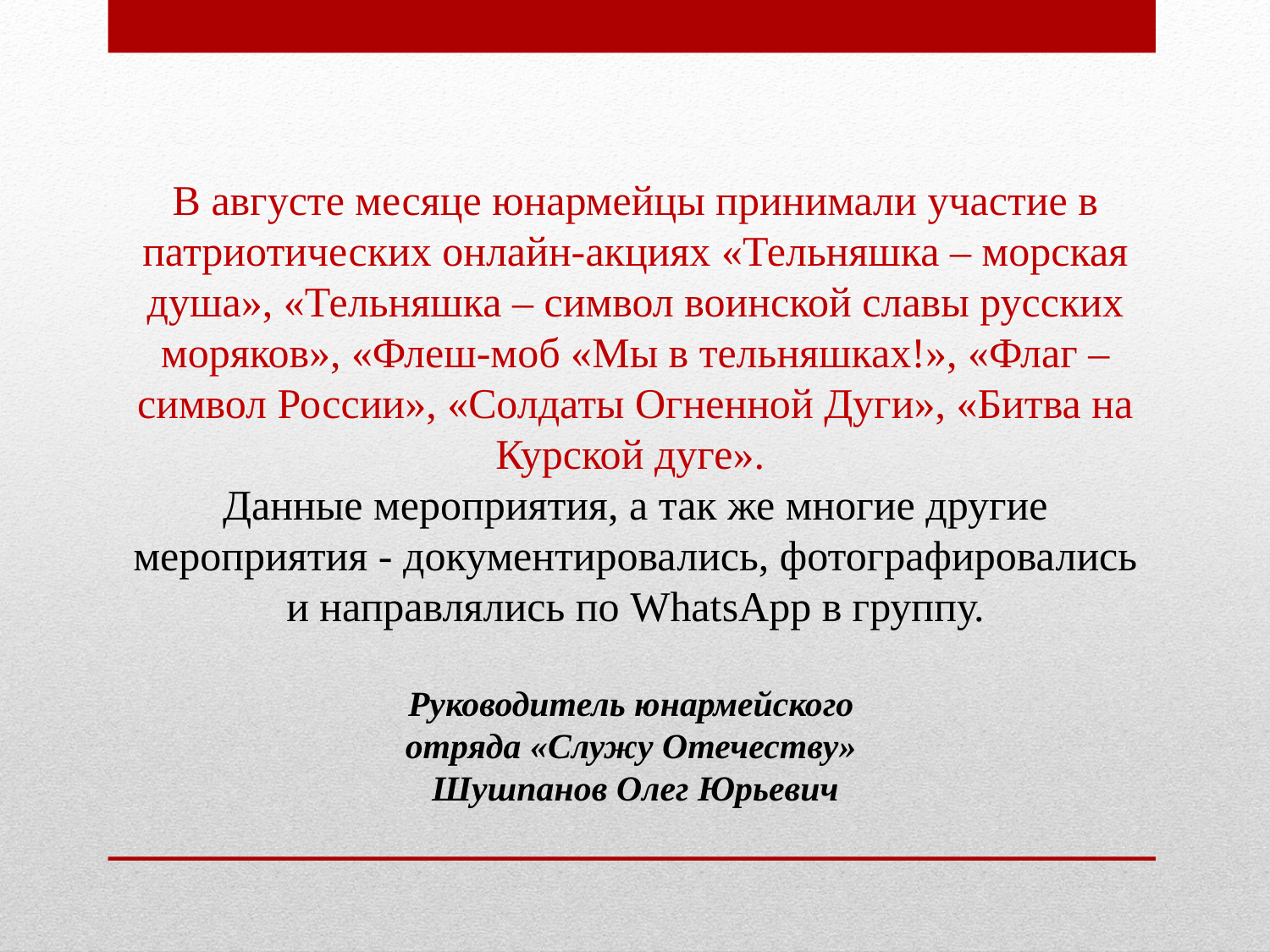

# В августе месяце юнармейцы принимали участие в патриотических онлайн-акциях «Тельняшка – морская душа», «Тельняшка – символ воинской славы русских моряков», «Флеш-моб «Мы в тельняшках!», «Флаг – символ России», «Солдаты Огненной Дуги», «Битва на Курской дуге». Данные мероприятия, а так же многие другие мероприятия - документировались, фотографировались и направлялись по WhatsApp в группу. Руководитель юнармейского отряда «Служу Отечеству» Шушпанов Олег Юрьевич